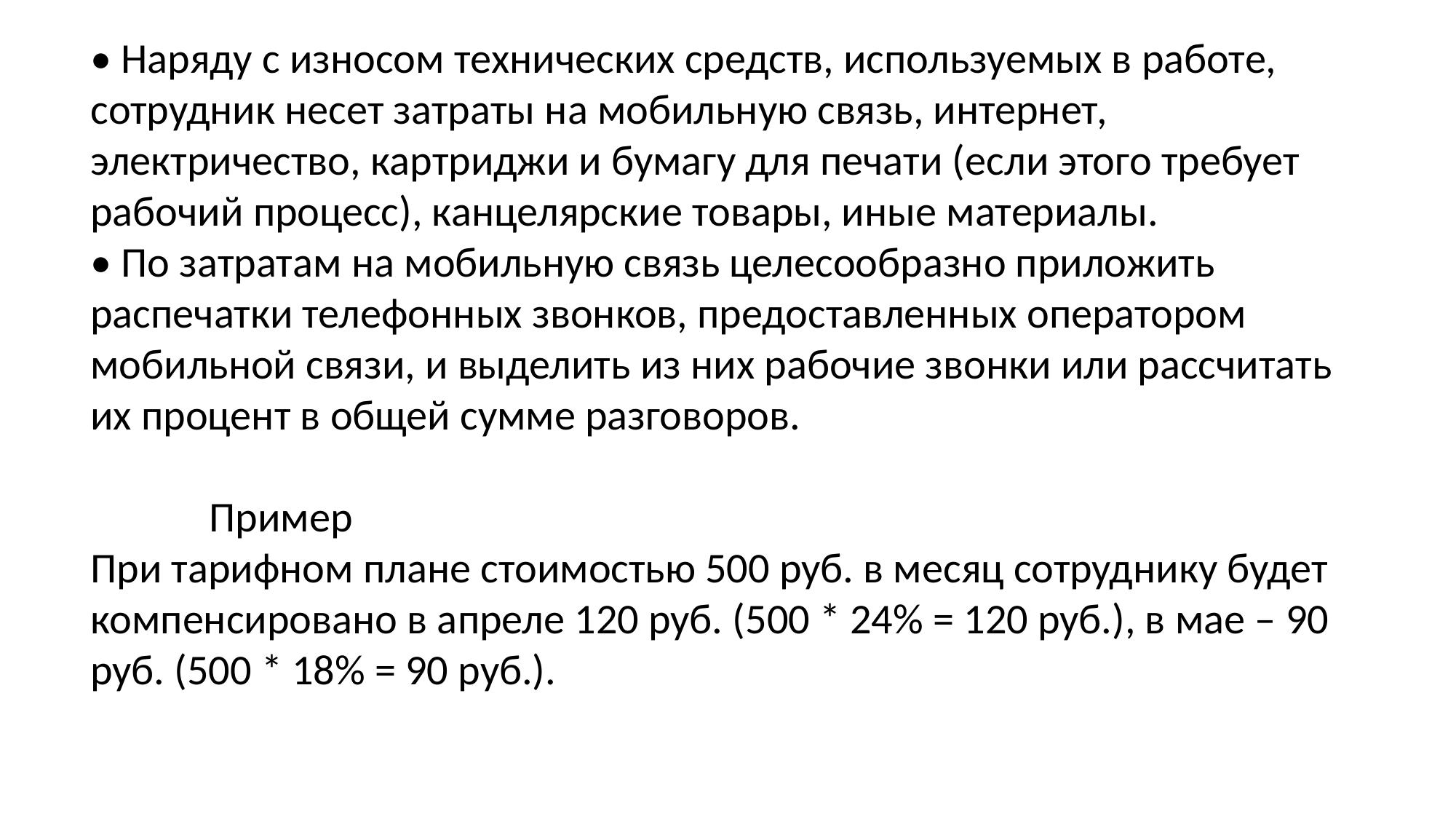

• Наряду с износом технических средств, используемых в работе, сотрудник несет затраты на мобильную связь, интернет, электричество, картриджи и бумагу для печати (если этого требует рабочий процесс), канцелярские товары, иные материалы.
• По затратам на мобильную связь целесообразно приложить распечатки телефонных звонков, предоставленных оператором мобильной связи, и выделить из них рабочие звонки или рассчитать их процент в общей сумме разговоров.

	 Пример
При тарифном плане стоимостью 500 руб. в месяц сотруднику будет компенсировано в апреле 120 руб. (500 * 24% = 120 руб.), в мае – 90 руб. (500 * 18% = 90 руб.).